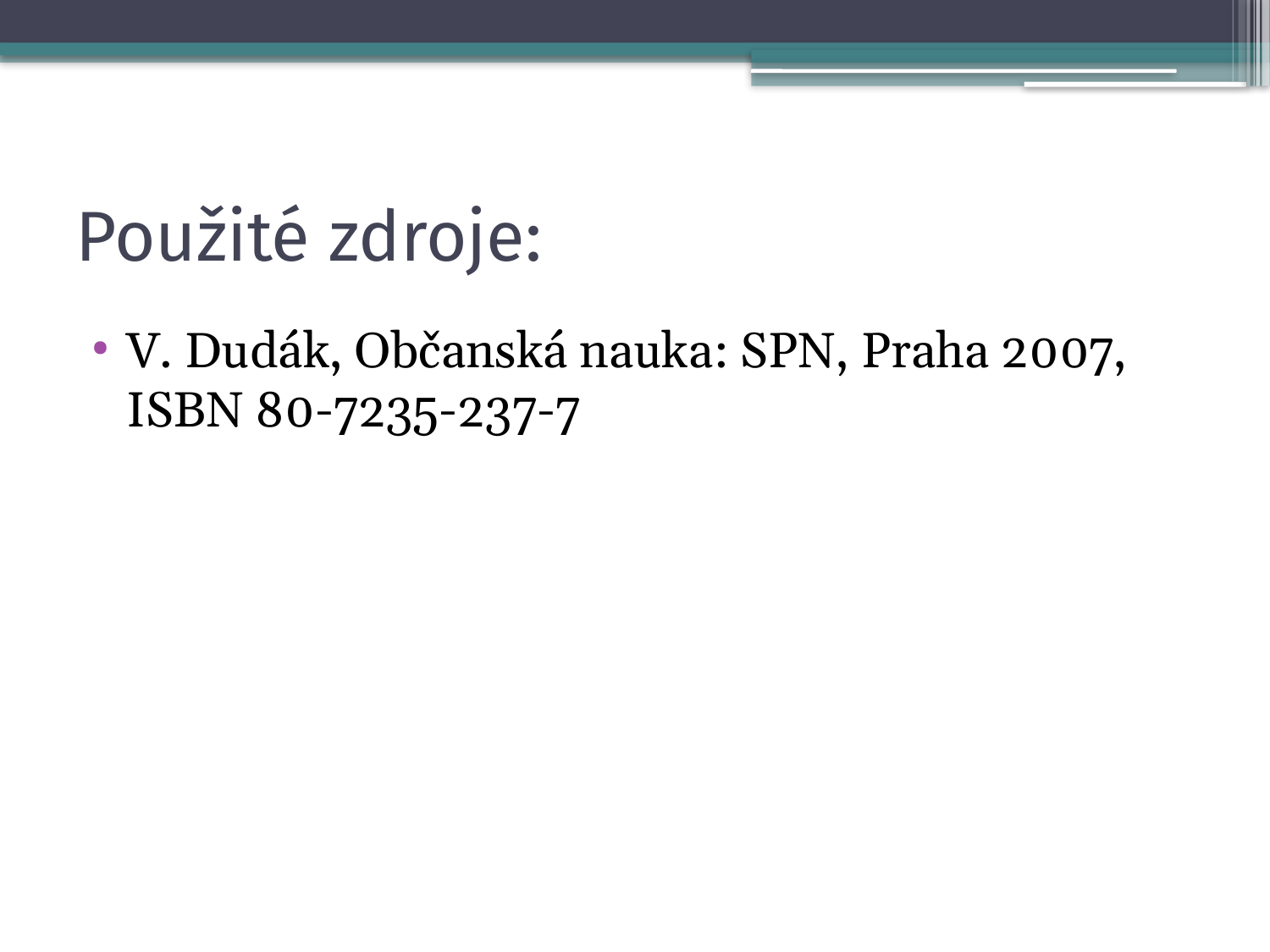

# Použité zdroje:
V. Dudák, Občanská nauka: SPN, Praha 2007, ISBN 80-7235-237-7